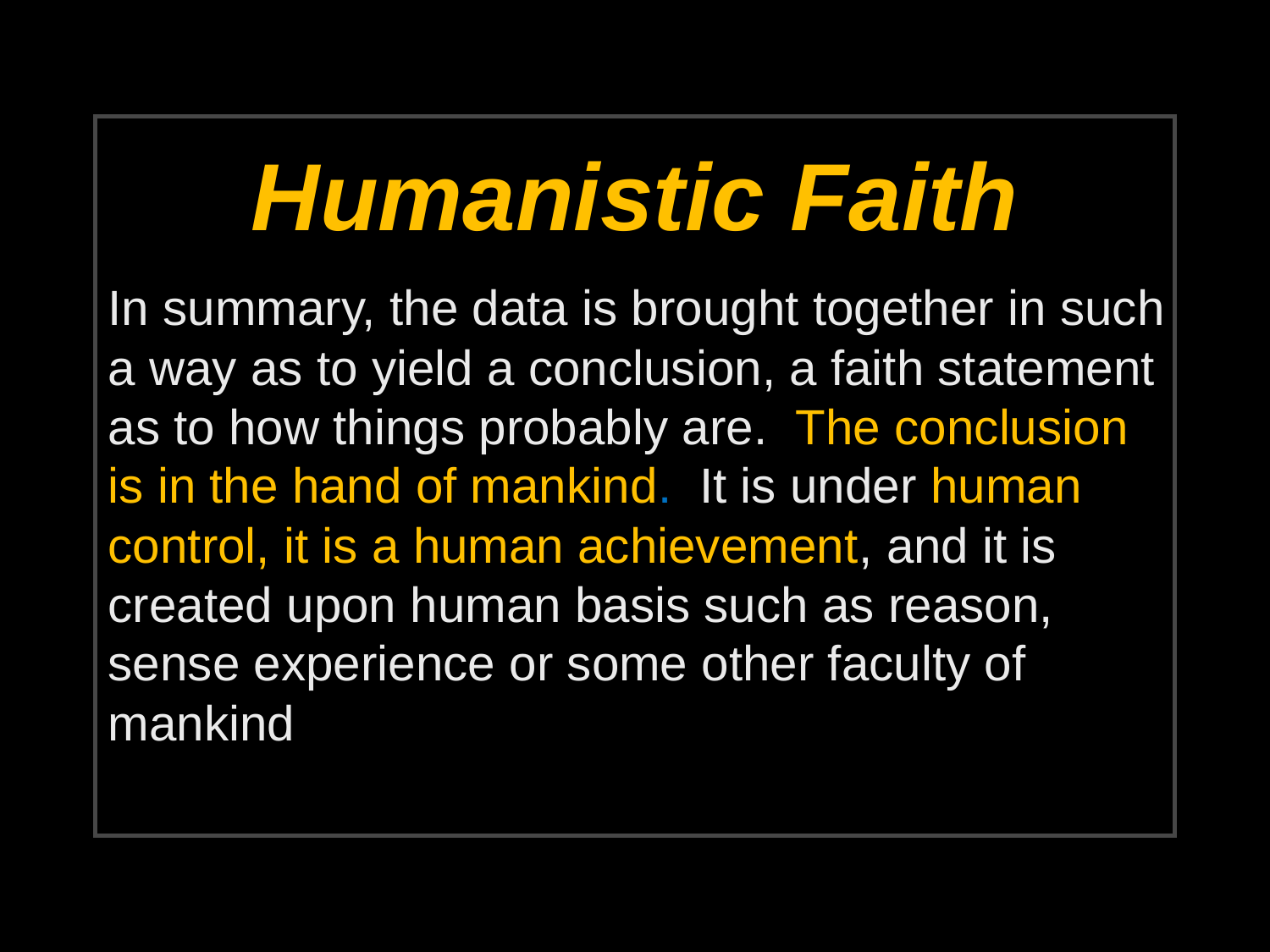

# Humanistic Faith

In summary, the data is brought together in such a way as to yield a conclusion, a faith statement as to how things probably are.  The conclusion is in the hand of mankind.  It is under human control, it is a human achievement, and it is created upon human basis such as reason, sense experience or some other faculty of mankind